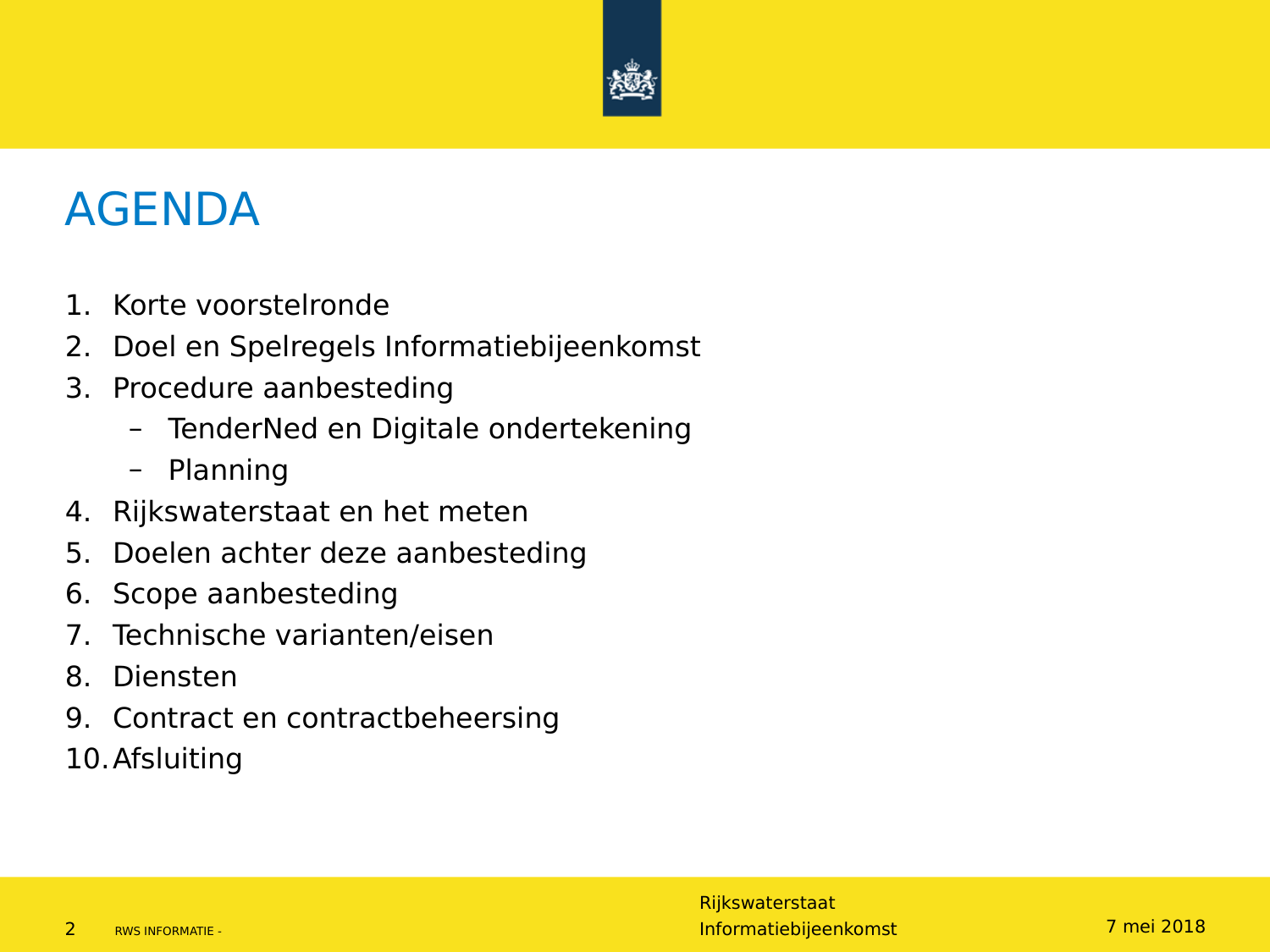

# AGENDA
Korte voorstelronde
Doel en Spelregels Informatiebijeenkomst
Procedure aanbesteding
TenderNed en Digitale ondertekening
Planning
Rijkswaterstaat en het meten
Doelen achter deze aanbesteding
Scope aanbesteding
Technische varianten/eisen
Diensten
Contract en contractbeheersing
Afsluiting

7 mei 2018